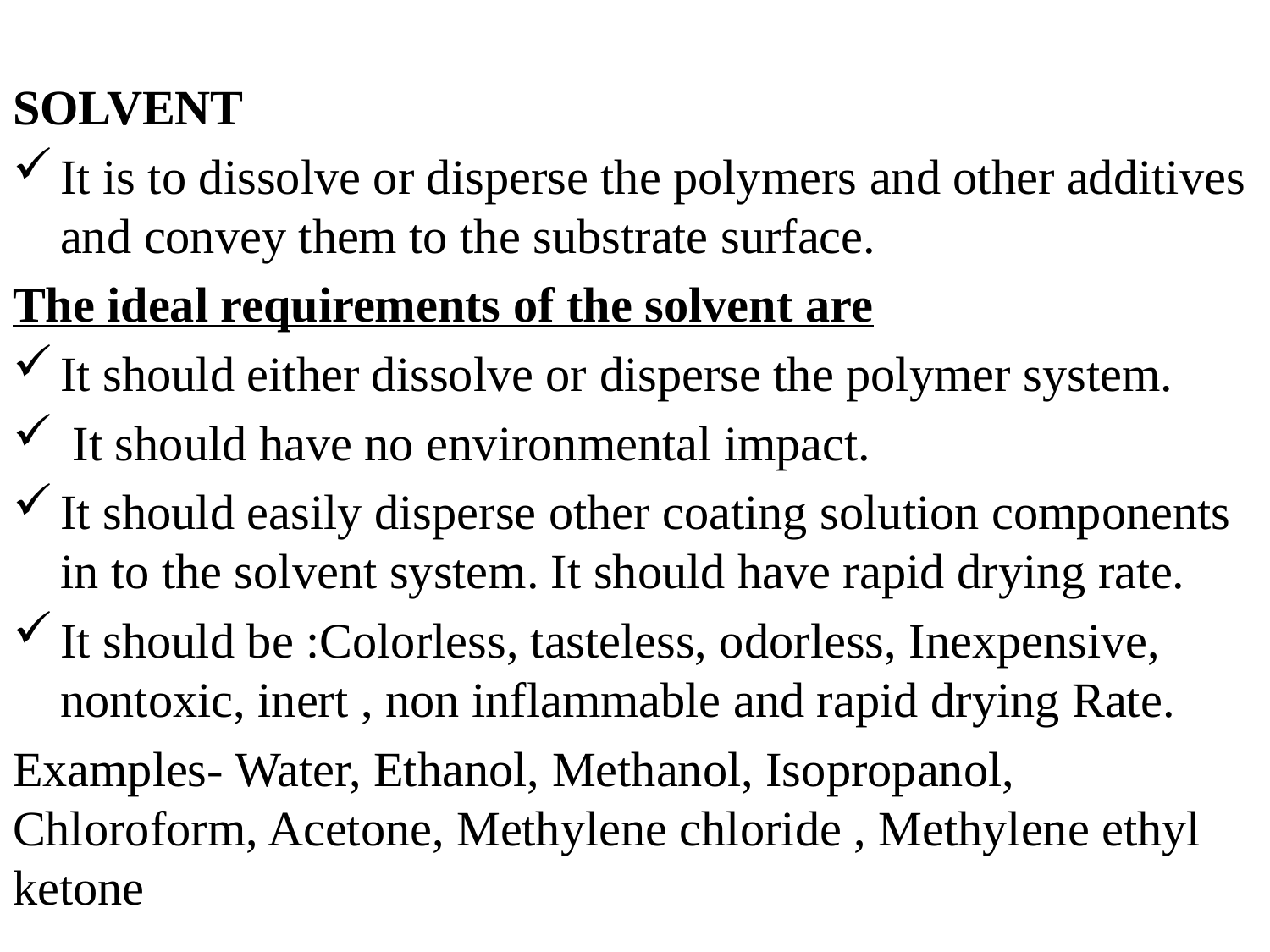

SOLVENT
It is to dissolve or disperse the polymers and other additives and convey them to the substrate surface.
The ideal requirements of the solvent are
It should either dissolve or disperse the polymer system.
 It should have no environmental impact.
It should easily disperse other coating solution components in to the solvent system. It should have rapid drying rate.
It should be :Colorless, tasteless, odorless, Inexpensive, nontoxic, inert , non inflammable and rapid drying Rate.
Examples- Water, Ethanol, Methanol, Isopropanol, Chloroform, Acetone, Methylene chloride , Methylene ethyl ketone